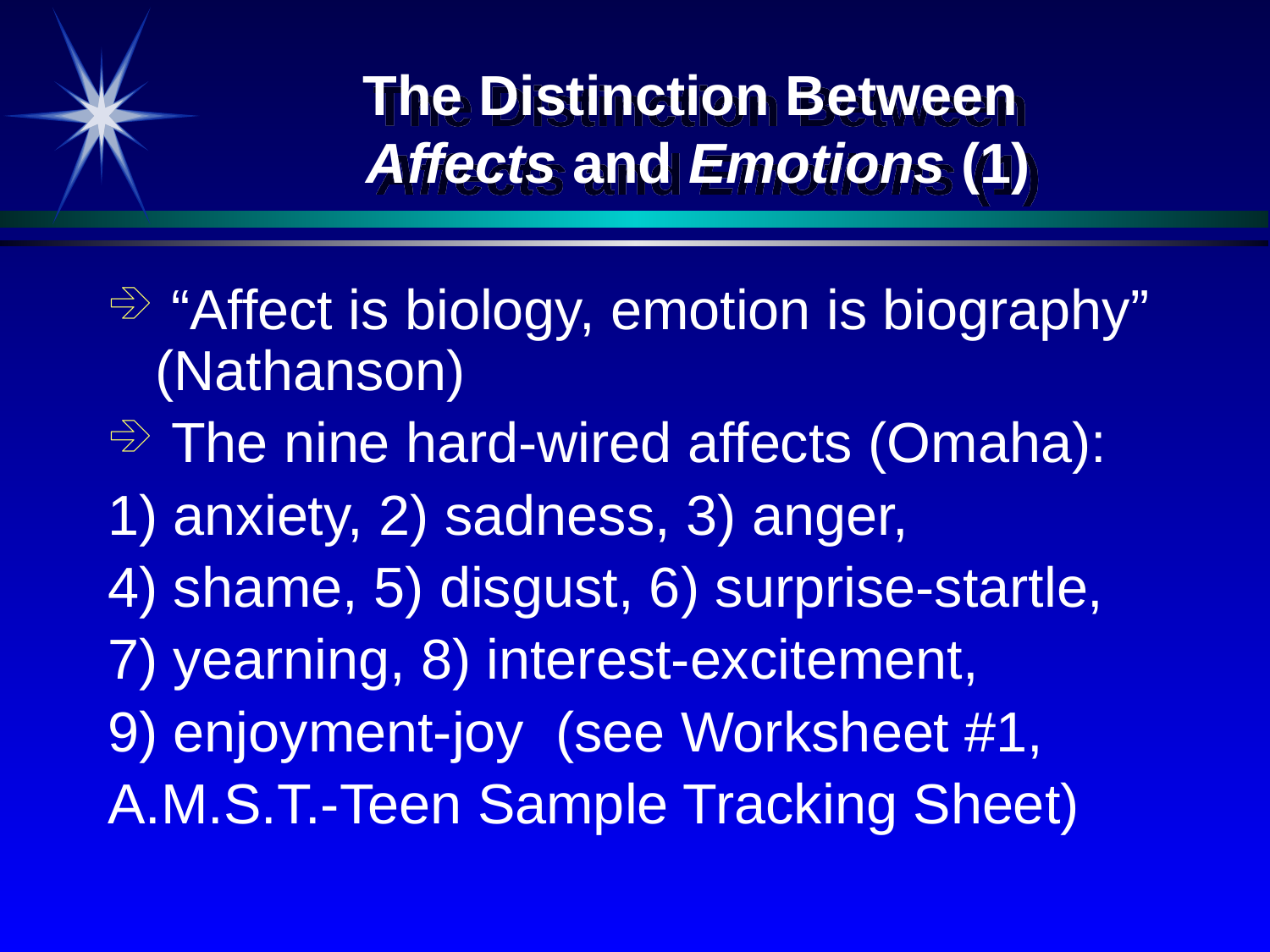

# The Distinction Between Affects and Emotions (1)
 “Affect is biology, emotion is biography” (Nathanson)
 The nine hard-wired affects (Omaha):
1) anxiety, 2) sadness, 3) anger,
4) shame, 5) disgust, 6) surprise-startle,
7) yearning, 8) interest-excitement,
9) enjoyment-joy  (see Worksheet #1,
A.M.S.T.-Teen Sample Tracking Sheet)